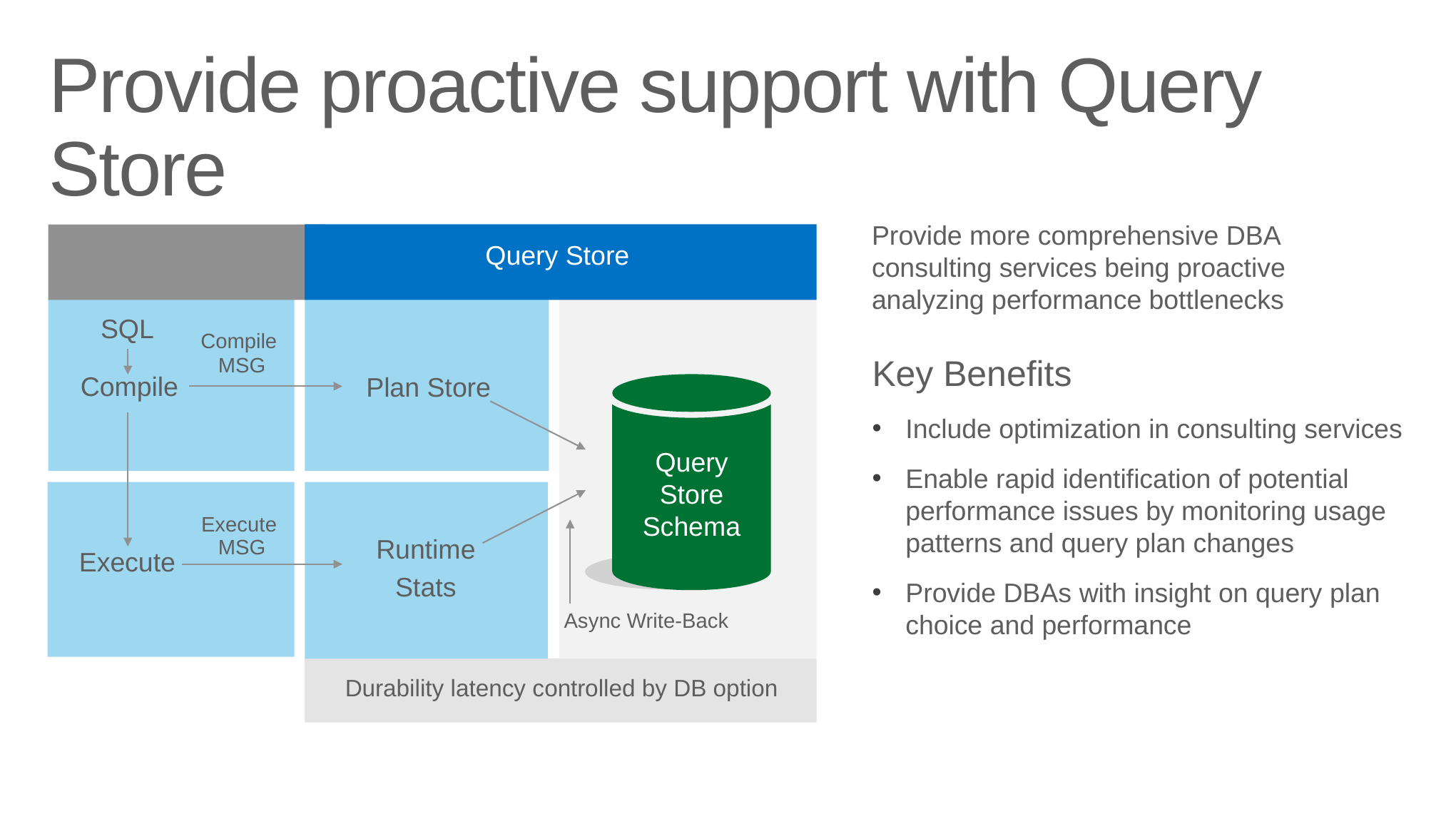

# Provide proactive support with Query Store
Provide more comprehensive DBA consulting services being proactive analyzing performance bottlenecks

Query Store
SQL

Compile
MSG
Key Benefits
Include optimization in consulting services
Enable rapid identification of potential performance issues by monitoring usage patterns and query plan changes
Provide DBAs with insight on query plan choice and performance

Compile

Plan Store

Query Store Schema

Execute
MSG
Runtime
Stats

Execute

Async Write-Back

Durability latency controlled by DB option